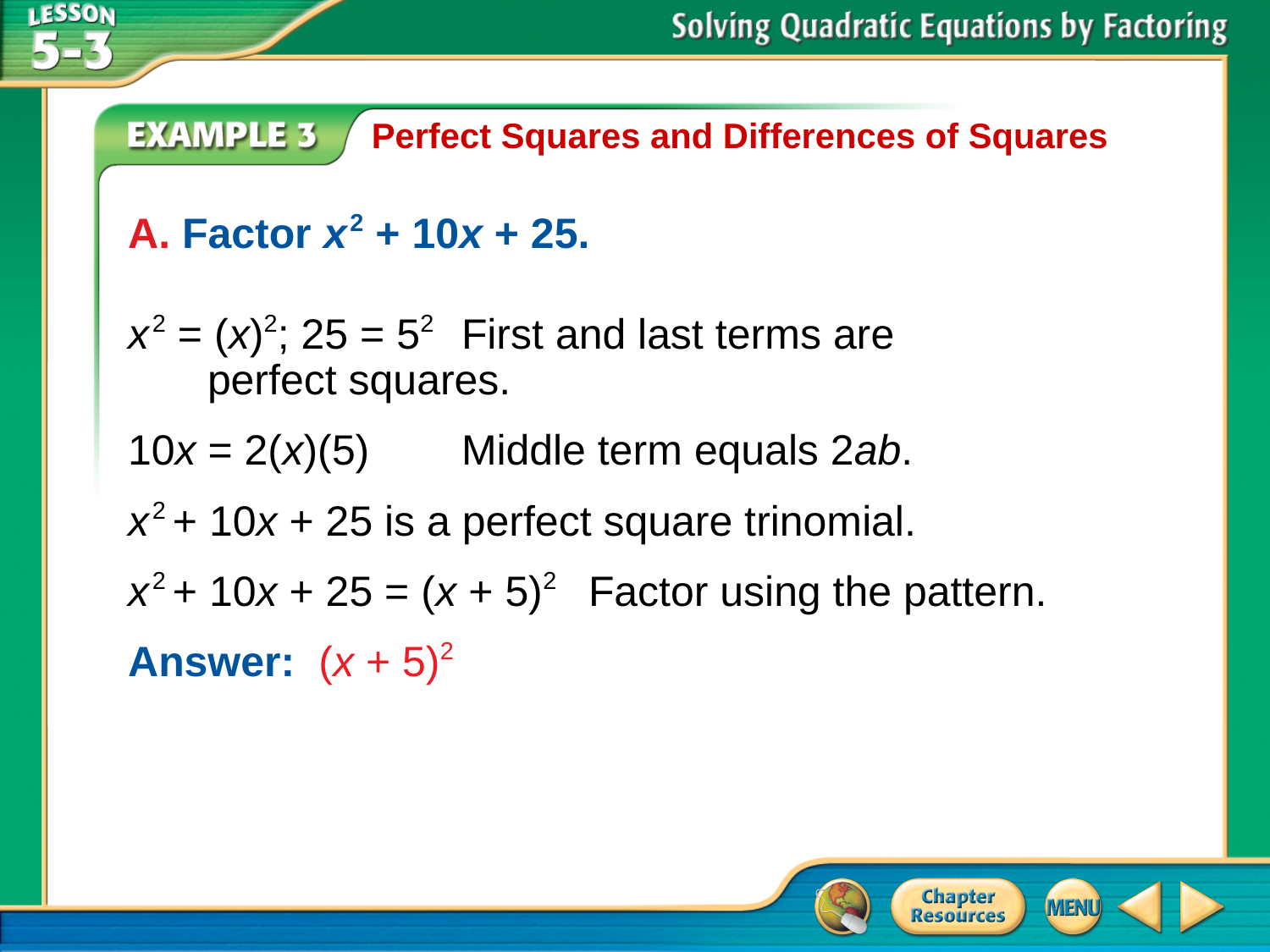

Perfect Squares and Differences of Squares
A. Factor x 2 + 10x + 25.
x 2 = (x)2; 25 = 52	First and last terms are
	perfect squares.
10x = 2(x)(5)	Middle term equals 2ab.
x 2 + 10x + 25 is a perfect square trinomial.
x 2 + 10x + 25 = (x + 5)2	Factor using the pattern.
Answer:  (x + 5)2
# Example 3